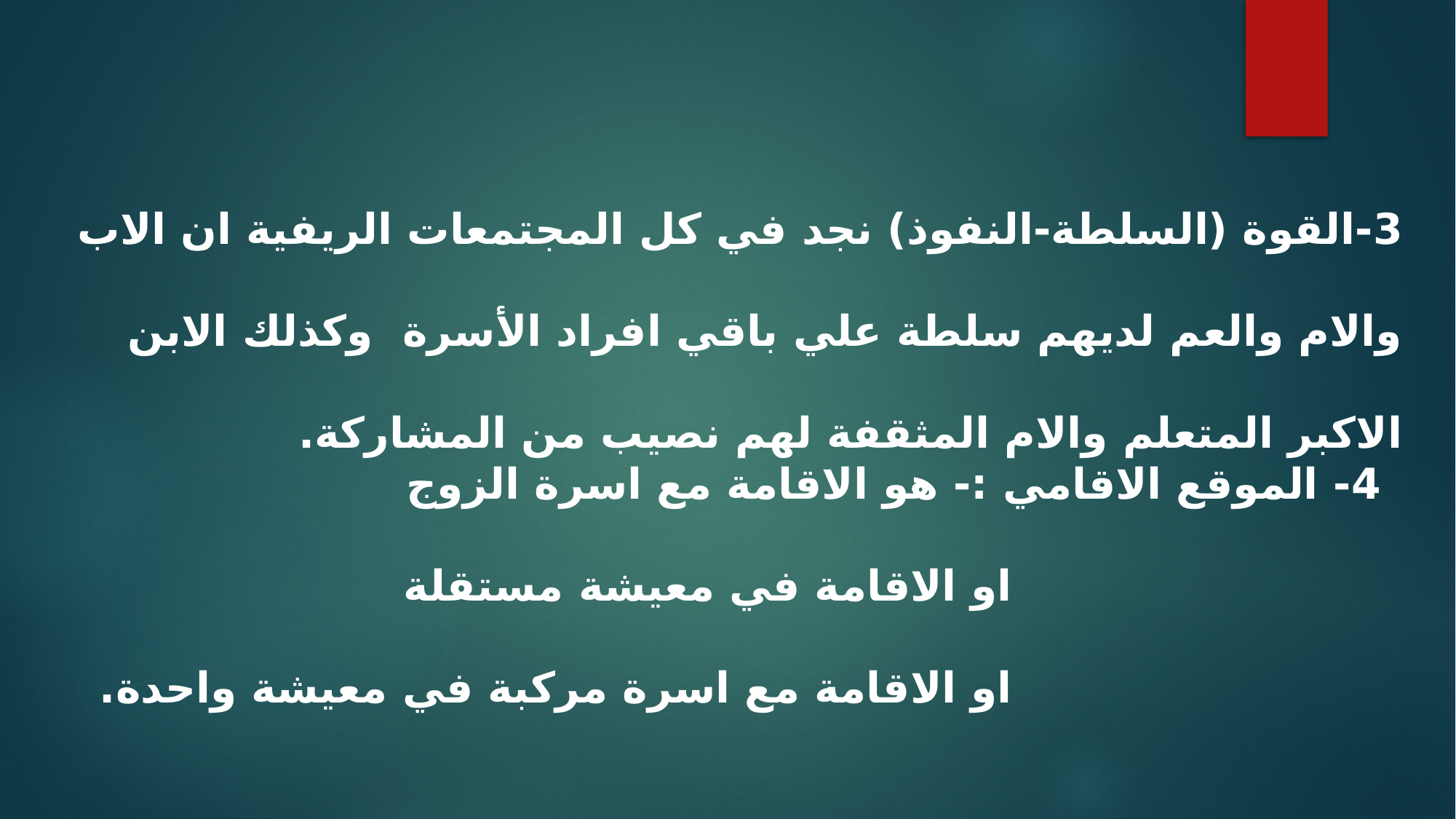

3-القوة (السلطة-النفوذ) نجد في كل المجتمعات الريفية ان الاب والام والعم لديهم سلطة علي باقي افراد الأسرة  وكذلك الابن الاكبر المتعلم والام المثقفة لهم نصيب من المشاركة.
4- الموقع الاقامي :- هو الاقامة مع اسرة الزوج
                         او الاقامة في معيشة مستقلة
                         او الاقامة مع اسرة مركبة في معيشة واحدة.